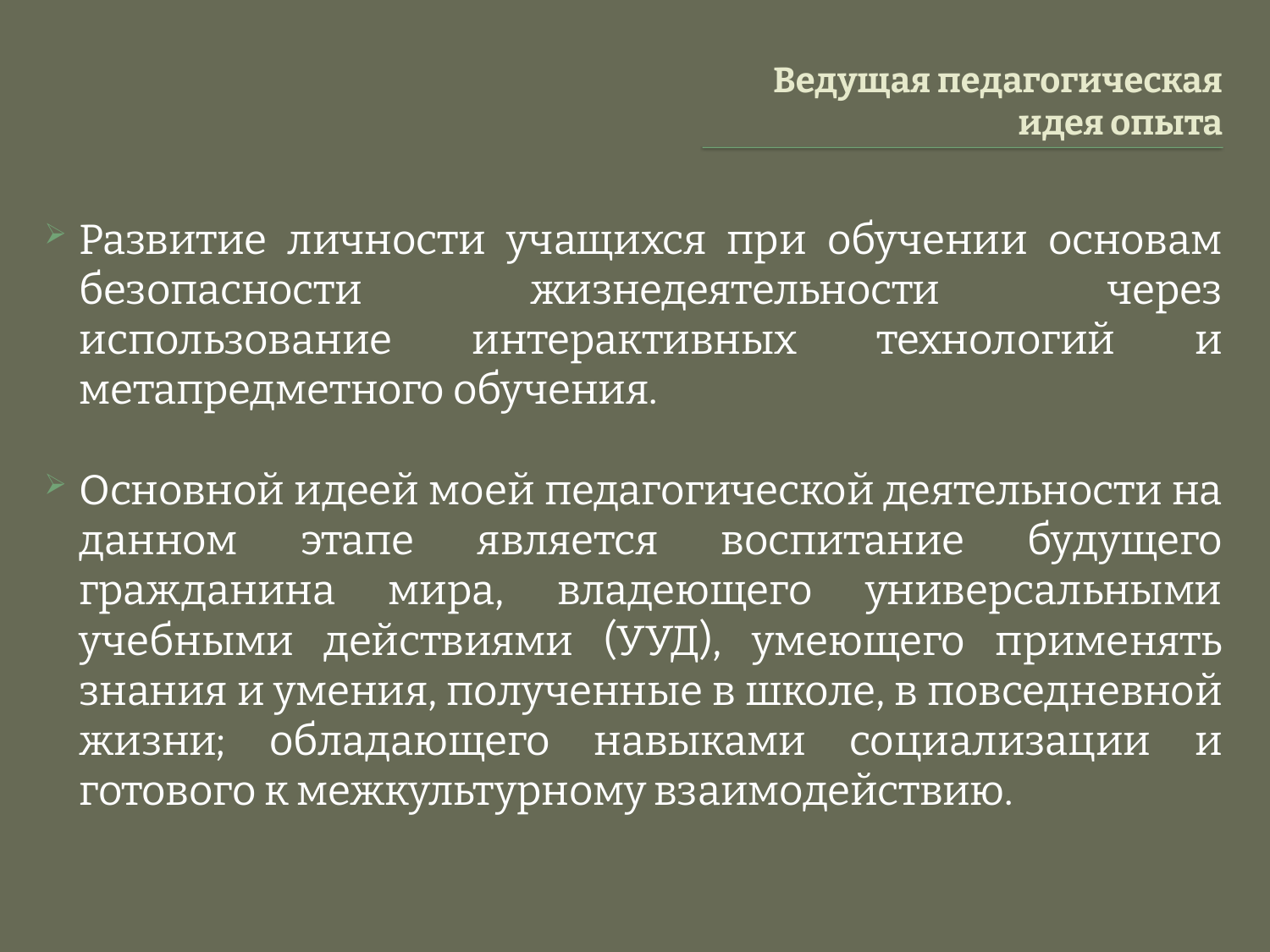

# Ведущая педагогическая идея опыта
Развитие личности учащихся при обучении основам безопасности жизнедеятельности через использование интерактивных технологий и метапредметного обучения.

Основной идеей моей педагогической деятельности на данном этапе является воспитание будущего гражданина мира, владеющего универсальными учебными действиями (УУД), умеющего применять знания и умения, полученные в школе, в повседневной жизни; обладающего навыками социализации и готового к межкультурному взаимодействию.